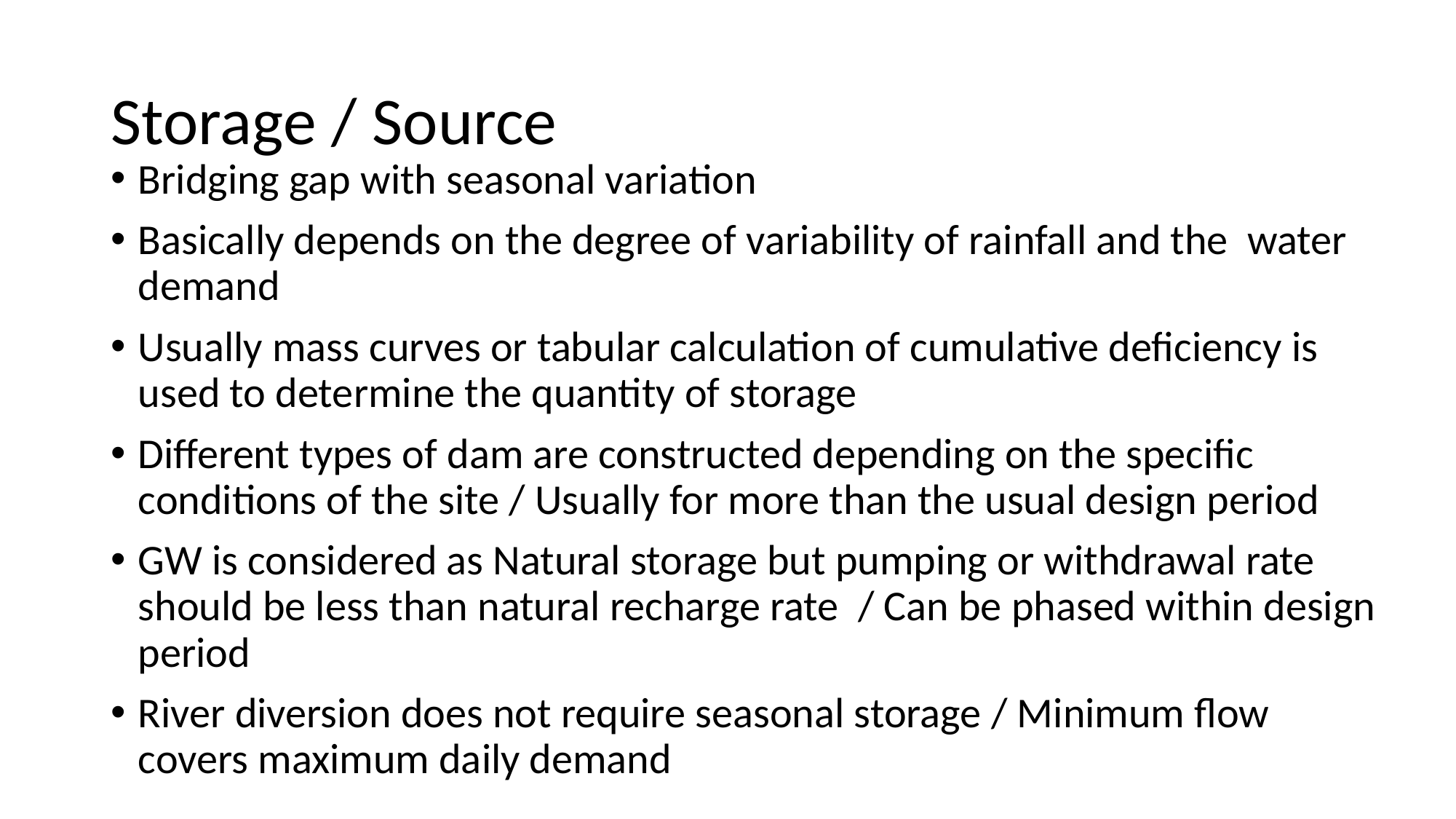

# Storage / Source
Bridging gap with seasonal variation
Basically depends on the degree of variability of rainfall and the  water demand
Usually mass curves or tabular calculation of cumulative deficiency is used to determine the quantity of storage
Different types of dam are constructed depending on the specific conditions of the site / Usually for more than the usual design period
GW is considered as Natural storage but pumping or withdrawal rate should be less than natural recharge rate  / Can be phased within design period
River diversion does not require seasonal storage / Minimum flow covers maximum daily demand